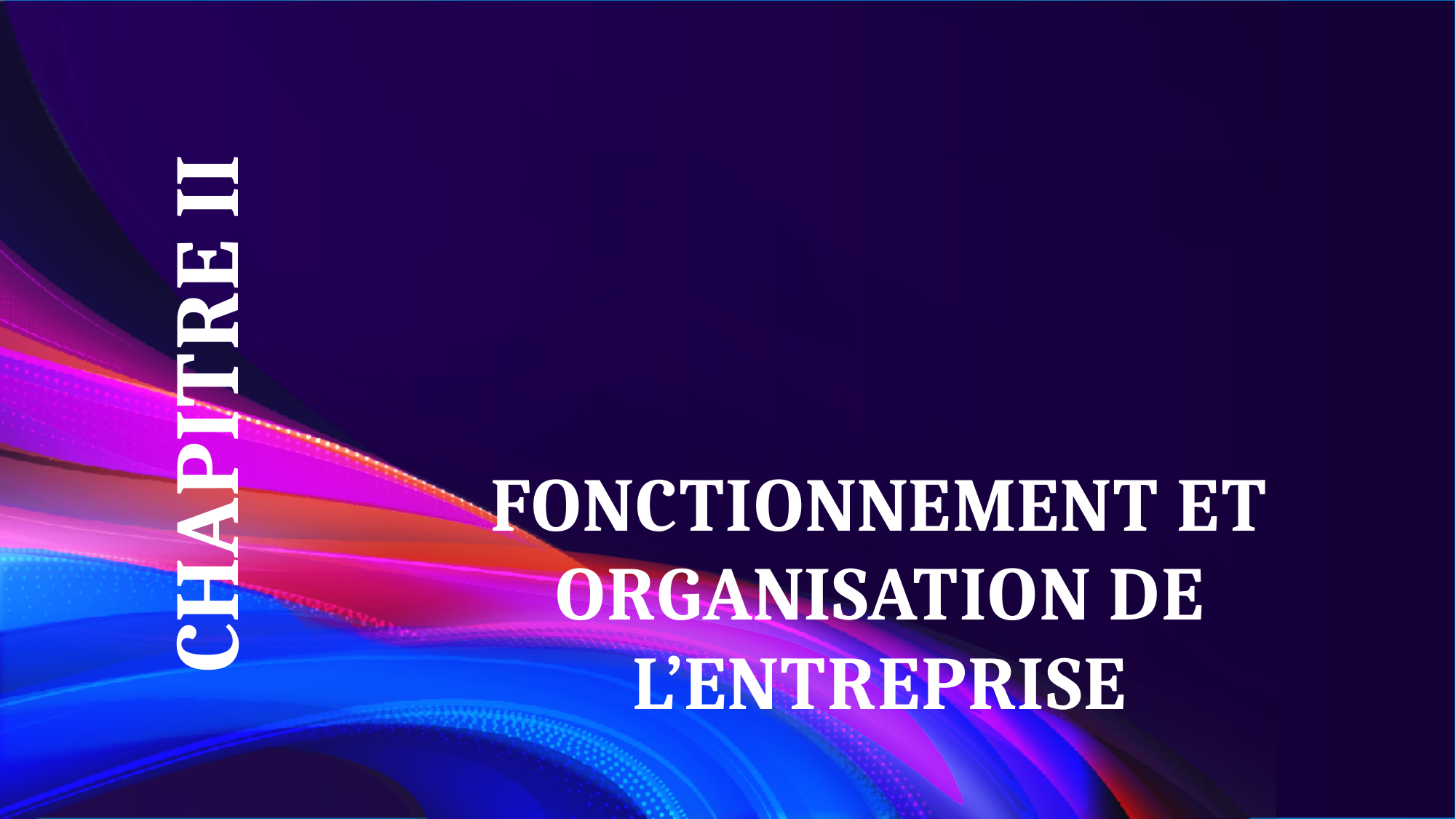

CHAPITRE II
# FONCTIONNEMENT ET ORGANISATION DE L’ENTREPRISE